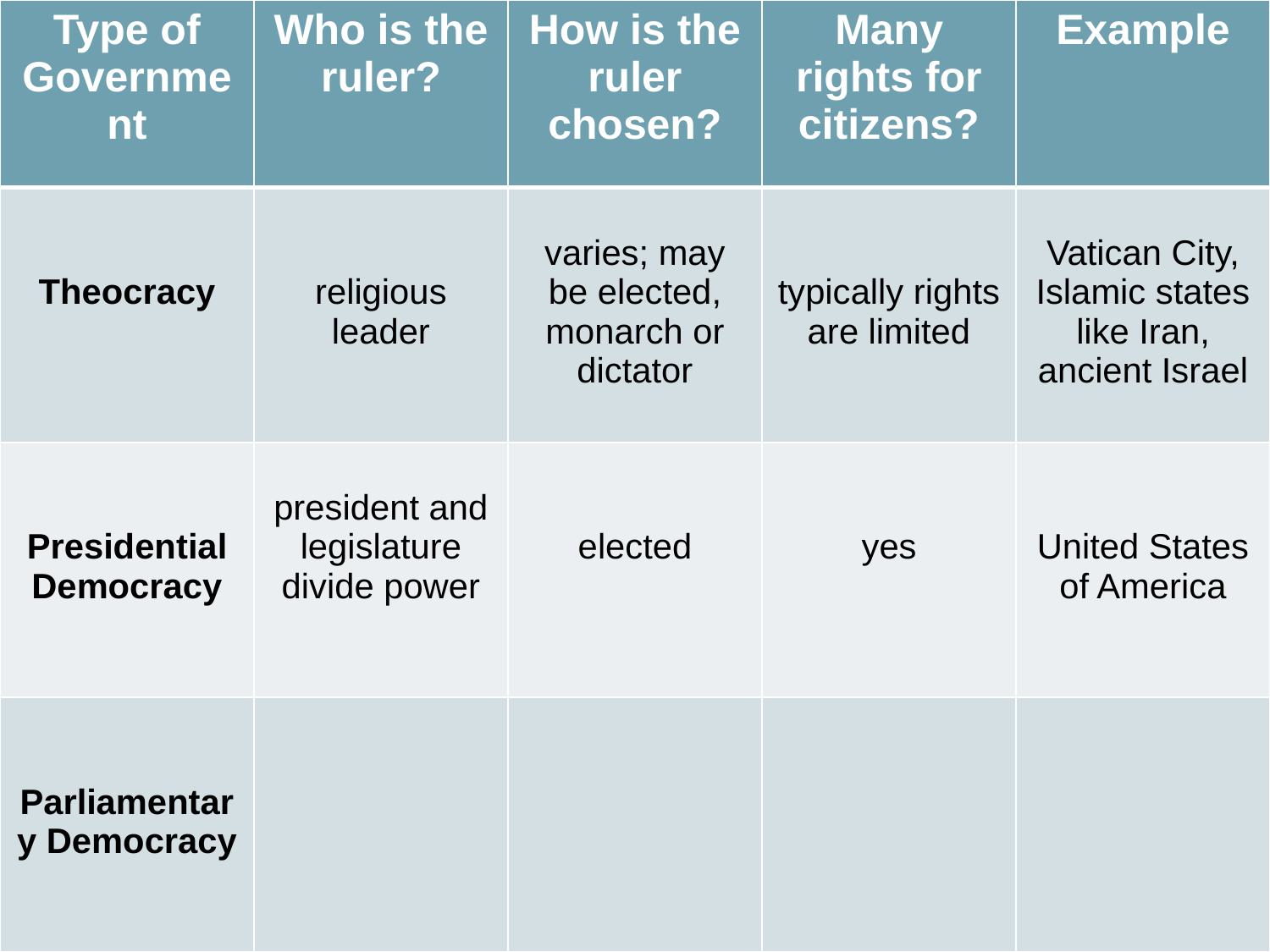

| Type of Government | Who is the ruler? | How is the ruler chosen? | Many rights for citizens? | Example |
| --- | --- | --- | --- | --- |
| Theocracy | religious leader | varies; may be elected, monarch or dictator | typically rights are limited | Vatican City, Islamic states like Iran, ancient Israel |
| Presidential Democracy | president and legislature divide power | elected | yes | United States of America |
| Parliamentary Democracy |  |  |  |  |